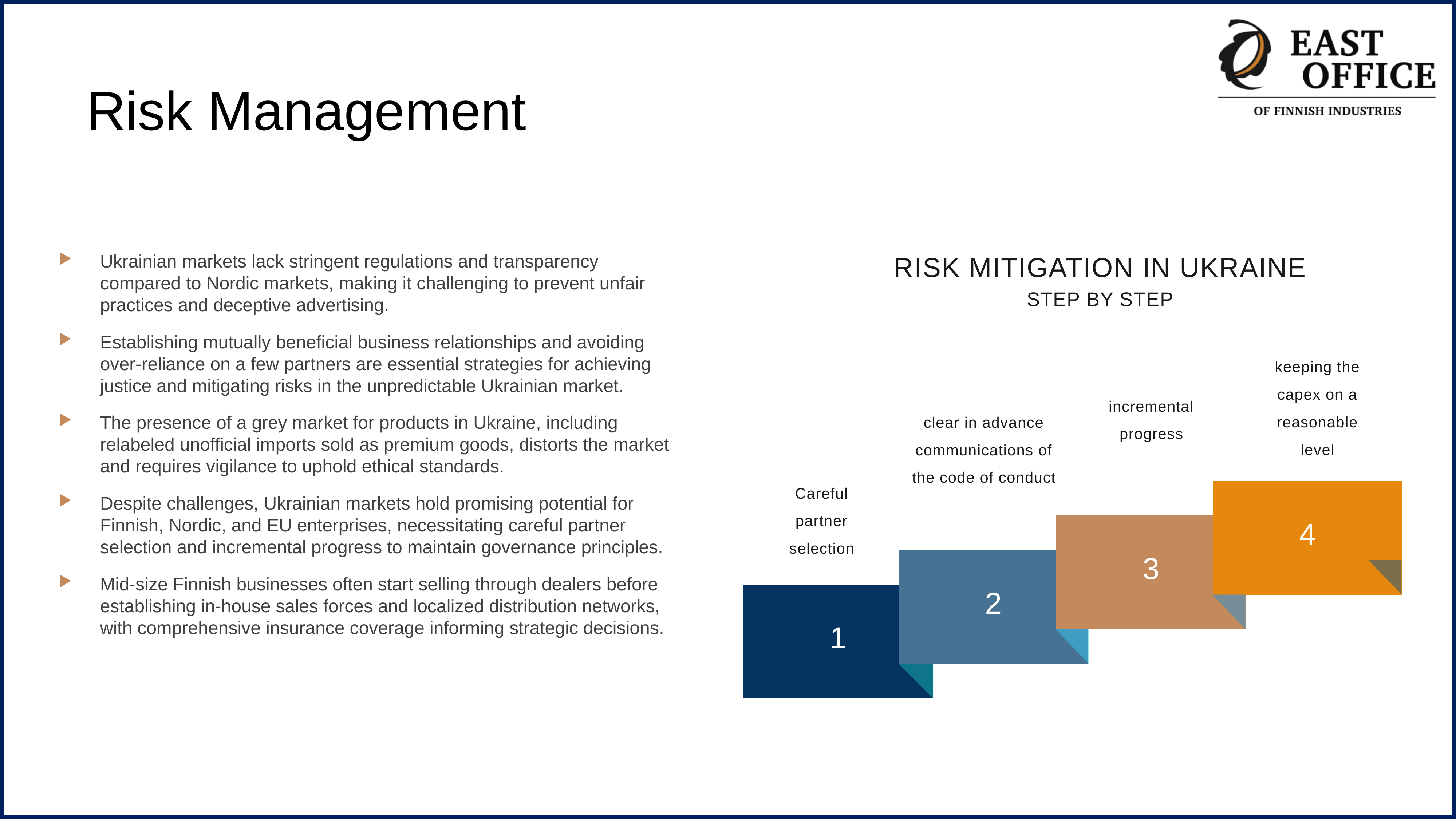

# Risk Management
Ukrainian markets lack stringent regulations and transparency compared to Nordic markets, making it challenging to prevent unfair practices and deceptive advertising.
Establishing mutually beneficial business relationships and avoiding over-reliance on a few partners are essential strategies for achieving justice and mitigating risks in the unpredictable Ukrainian market.
The presence of a grey market for products in Ukraine, including relabeled unofficial imports sold as premium goods, distorts the market and requires vigilance to uphold ethical standards.
Despite challenges, Ukrainian markets hold promising potential for Finnish, Nordic, and EU enterprises, necessitating careful partner selection and incremental progress to maintain governance principles.
Mid-size Finnish businesses often start selling through dealers before establishing in-house sales forces and localized distribution networks, with comprehensive insurance coverage informing strategic decisions.
RISK MITIGATION IN UKRAINE
STEP BY STEP
keeping the capex on a reasonable level
incremental progress
clear in advance communications of the code of conduct

4
Careful partner selection

3

2

1